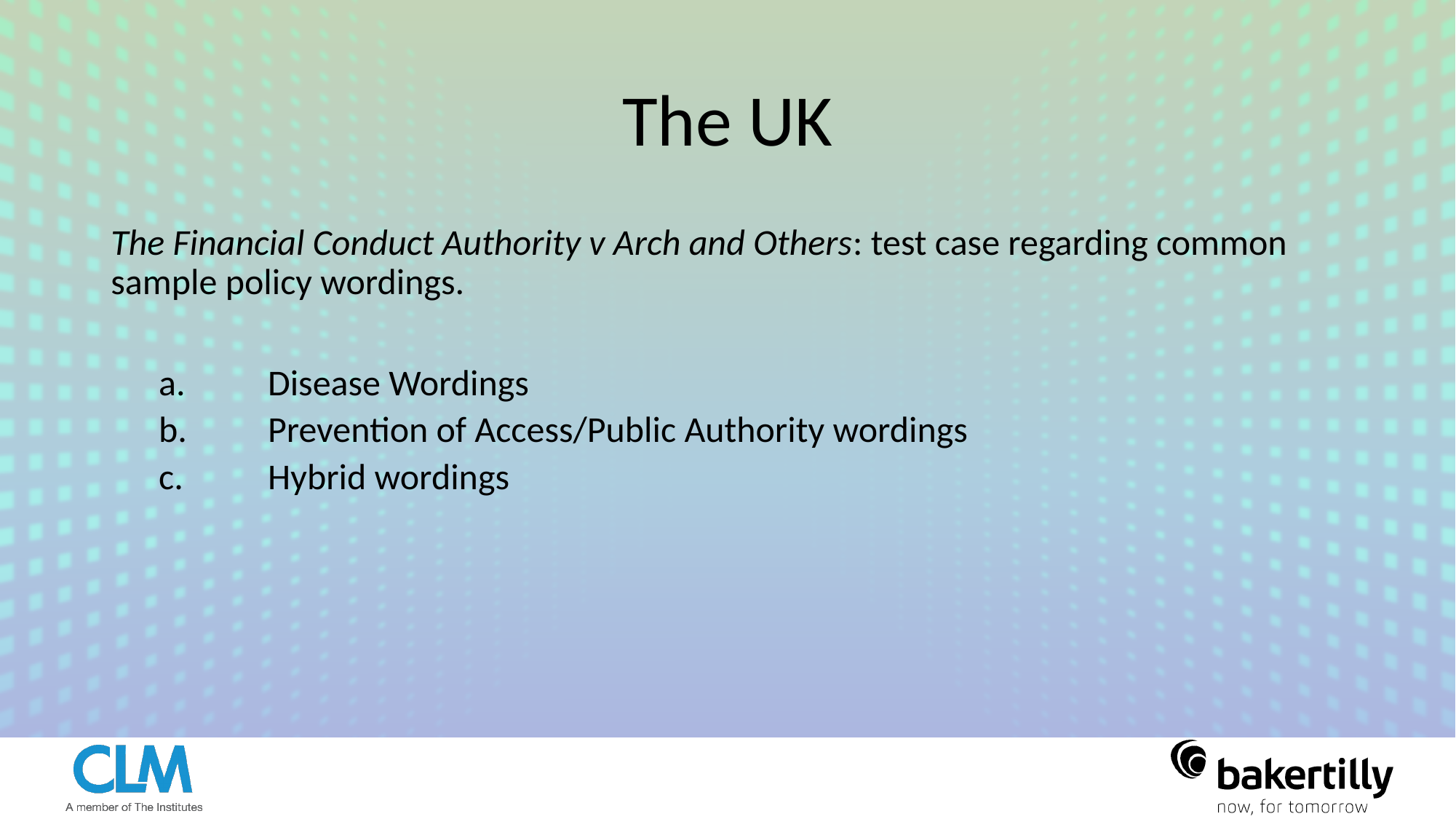

# The UK
The Financial Conduct Authority v Arch and Others: test case regarding common sample policy wordings.

a.	Disease Wordings
b.	Prevention of Access/Public Authority wordings
c.	Hybrid wordings